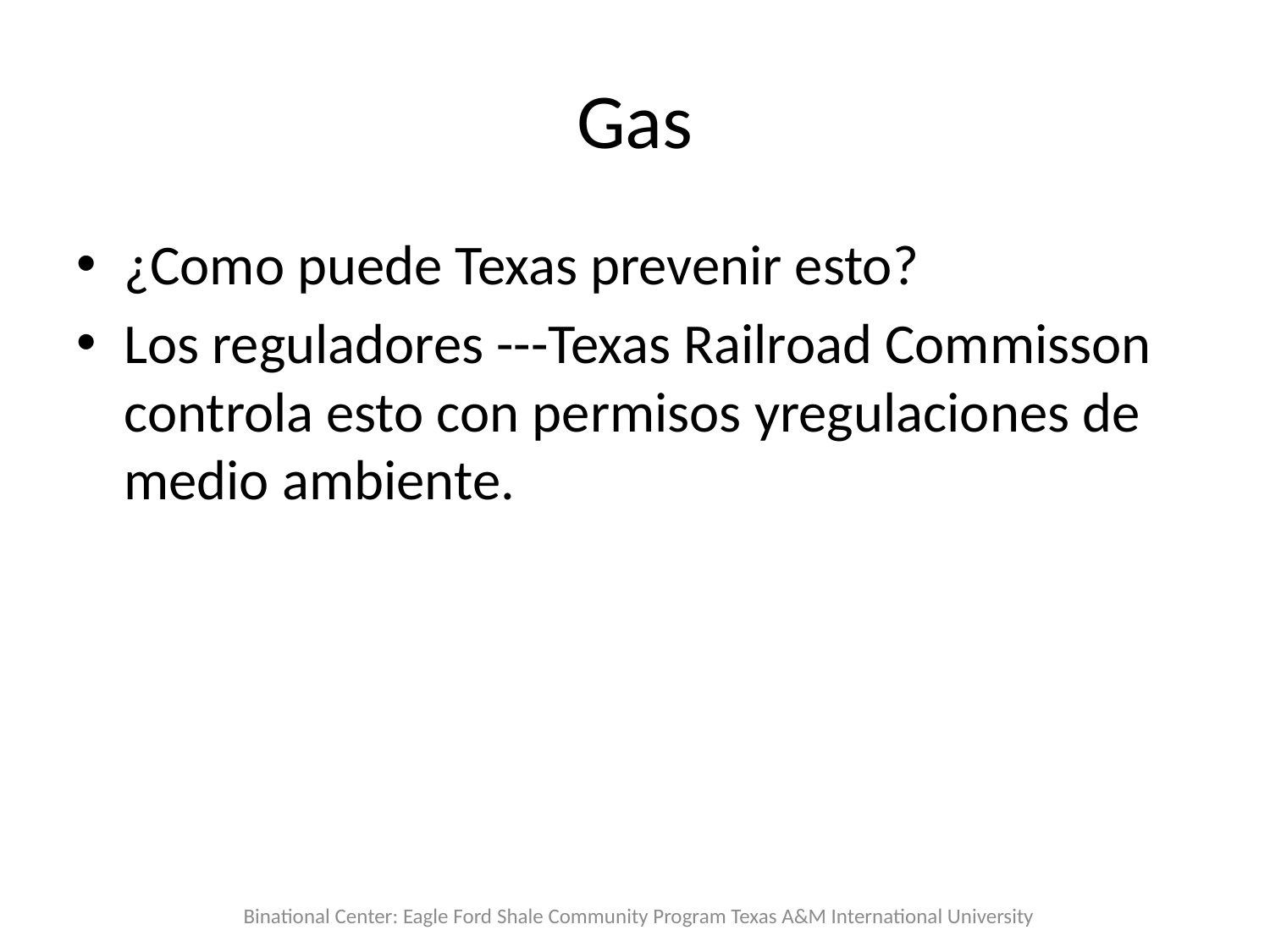

# Gas
¿Como puede Texas prevenir esto?
Los reguladores ---Texas Railroad Commisson controla esto con permisos yregulaciones de medio ambiente.
Binational Center: Eagle Ford Shale Community Program Texas A&M International University